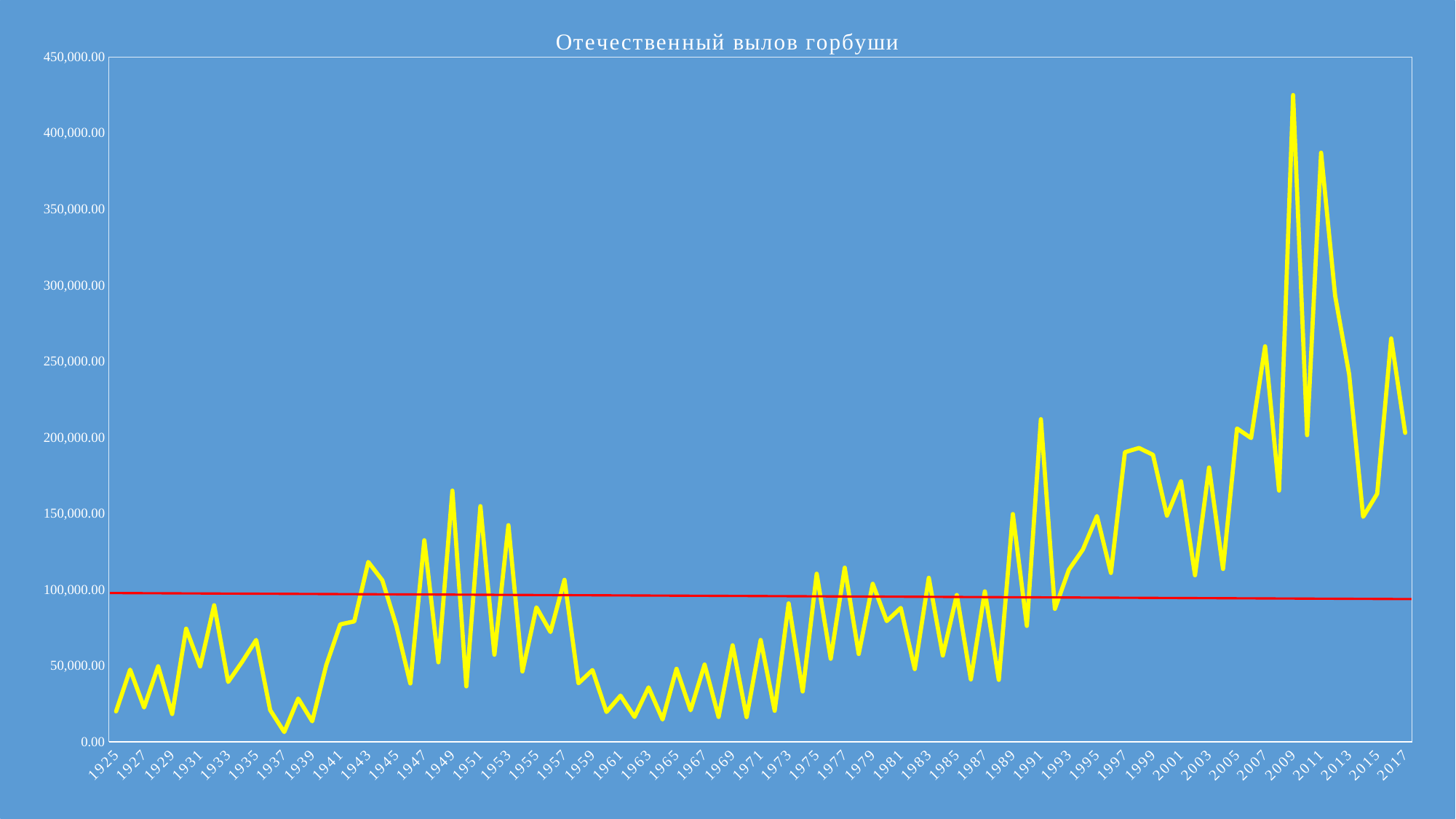

### Chart: Отечественный вылов горбуши

| Category | Россия/СССР |
|---|---|
| 1925 | 20000.0 |
| 1926 | 47400.0 |
| 1927 | 22500.0 |
| 1928 | 49600.0 |
| 1929 | 18200.0 |
| 1930 | 74300.0 |
| 1931 | 49500.0 |
| 1932 | 89700.0 |
| 1933 | 39300.0 |
| 1934 | 52600.0 |
| 1935 | 66920.0 |
| 1936 | 20800.0 |
| 1937 | 6400.0000000000055 |
| 1938 | 28400.0 |
| 1939 | 13400.0 |
| 1940 | 50400.0 |
| 1941 | 77100.0 |
| 1942 | 79100.0 |
| 1943 | 118100.0 |
| 1944 | 106100.0 |
| 1945 | 76200.0 |
| 1946 | 38300.0 |
| 1947 | 132400.0 |
| 1948 | 52200.0 |
| 1949 | 165000.0 |
| 1950 | 36400.0 |
| 1951 | 154800.0 |
| 1952 | 57200.0 |
| 1953 | 142300.0 |
| 1954 | 46200.0 |
| 1955 | 88300.0 |
| 1956 | 72100.0 |
| 1957 | 106400.0 |
| 1958 | 38400.0 |
| 1959 | 47100.0 |
| 1960 | 19600.0 |
| 1961 | 30300.0 |
| 1962 | 16300.0 |
| 1963 | 35700.0 |
| 1964 | 14600.0 |
| 1965 | 47900.0 |
| 1966 | 20700.0 |
| 1967 | 50700.0 |
| 1968 | 16300.0 |
| 1969 | 63400.0 |
| 1970 | 16200.0 |
| 1971 | 66859.0 |
| 1972 | 20350.9 |
| 1973 | 90895.0 |
| 1974 | 33025.1 |
| 1975 | 110395.7 |
| 1976 | 54501.9 |
| 1977 | 114370.0 |
| 1978 | 57651.3 |
| 1979 | 103780.1 |
| 1980 | 79301.4 |
| 1981 | 87933.5 |
| 1982 | 47780.6 |
| 1983 | 107719.1 |
| 1984 | 56653.0 |
| 1985 | 96411.9 |
| 1986 | 40964.1 |
| 1987 | 98823.8 |
| 1988 | 40658.1 |
| 1989 | 149612.9 |
| 1990 | 76110.9 |
| 1991 | 211920.7 |
| 1992 | 87340.1 |
| 1993 | 113028.0 |
| 1994 | 126305.0 |
| 1995 | 148310.31999999998 |
| 1996 | 110929.90000000001 |
| 1997 | 190246.5 |
| 1998 | 193012.7 |
| 1999 | 188535.72000000003 |
| 2000 | 148553.2 |
| 2001 | 171170.15 |
| 2002 | 109413.65000000001 |
| 2003 | 180218.93999999997 |
| 2004 | 113539.52 |
| 2005 | 205836.0 |
| 2006 | 199580.09000000003 |
| 2007 | 259829.21999999997 |
| 2008 | 165022.593 |
| 2009 | 424977.97099999996 |
| 2010 | 201445.8 |
| 2011 | 387042.818 |
| 2012 | 293018.446 |
| 2013 | 241420.704 |
| 2014 | 147804.61 |
| 2015 | 162941.84 |
| 2016 | 264997.743 |
| 2017 | 202968.48 |

### Chart: Отечественный вылов горбуши

| Category | Россия/СССР |
|---|---|
| 1925 | 20000.0 |
| 1926 | 47400.0 |
| 1927 | 22500.0 |
| 1928 | 49600.0 |
| 1929 | 18200.0 |
| 1930 | 74300.0 |
| 1931 | 49500.0 |
| 1932 | 89700.0 |
| 1933 | 39300.0 |
| 1934 | 52600.0 |
| 1935 | 66920.0 |
| 1936 | 20800.0 |
| 1937 | 6400.0000000000055 |
| 1938 | 28400.0 |
| 1939 | 13400.0 |
| 1940 | 50400.0 |
| 1941 | 77100.0 |
| 1942 | 79100.0 |
| 1943 | 118100.0 |
| 1944 | 106100.0 |
| 1945 | 76200.0 |
| 1946 | 38300.0 |
| 1947 | 132400.0 |
| 1948 | 52200.0 |
| 1949 | 165000.0 |
| 1950 | 36400.0 |
| 1951 | 154800.0 |
| 1952 | 57200.0 |
| 1953 | 142300.0 |
| 1954 | 46200.0 |
| 1955 | 88300.0 |
| 1956 | 72100.0 |
| 1957 | 106400.0 |
| 1958 | 38400.0 |
| 1959 | 47100.0 |
| 1960 | 19600.0 |
| 1961 | 30300.0 |
| 1962 | 16300.0 |
| 1963 | 35700.0 |
| 1964 | 14600.0 |
| 1965 | 47900.0 |
| 1966 | 20700.0 |
| 1967 | 50700.0 |
| 1968 | 16300.0 |
| 1969 | 63400.0 |
| 1970 | 16200.0 |
| 1971 | 66859.0 |
| 1972 | 20350.9 |
| 1973 | 90895.0 |
| 1974 | 33025.1 |
| 1975 | 110395.7 |
| 1976 | 54501.9 |
| 1977 | 114370.0 |
| 1978 | 57651.3 |
| 1979 | 103780.1 |
| 1980 | 79301.4 |
| 1981 | 87933.5 |
| 1982 | 47780.6 |
| 1983 | 107719.1 |
| 1984 | 56653.0 |
| 1985 | 96411.9 |
| 1986 | 40964.1 |
| 1987 | 98823.8 |
| 1988 | 40658.1 |
| 1989 | 149612.9 |
| 1990 | 76110.9 |
| 1991 | 211920.7 |
| 1992 | 87340.1 |
| 1993 | 113028.0 |
| 1994 | 126305.0 |
| 1995 | 148310.31999999998 |
| 1996 | 110929.90000000001 |
| 1997 | 190246.5 |
| 1998 | 193012.7 |
| 1999 | 188535.72000000003 |
| 2000 | 148553.2 |
| 2001 | 171170.15 |
| 2002 | 109413.65000000001 |
| 2003 | 180218.93999999997 |
| 2004 | 113539.52 |
| 2005 | 205836.0 |
| 2006 | 199580.09000000003 |
| 2007 | 259829.21999999997 |
| 2008 | 165022.593 |
| 2009 | 424977.97099999996 |
| 2010 | 201445.8 |
| 2011 | 387042.818 |
| 2012 | 293018.446 |
| 2013 | 241420.704 |
| 2014 | 147804.61 |
| 2015 | 162941.84 |
| 2016 | 264997.743 |
| 2017 | 202968.48 |